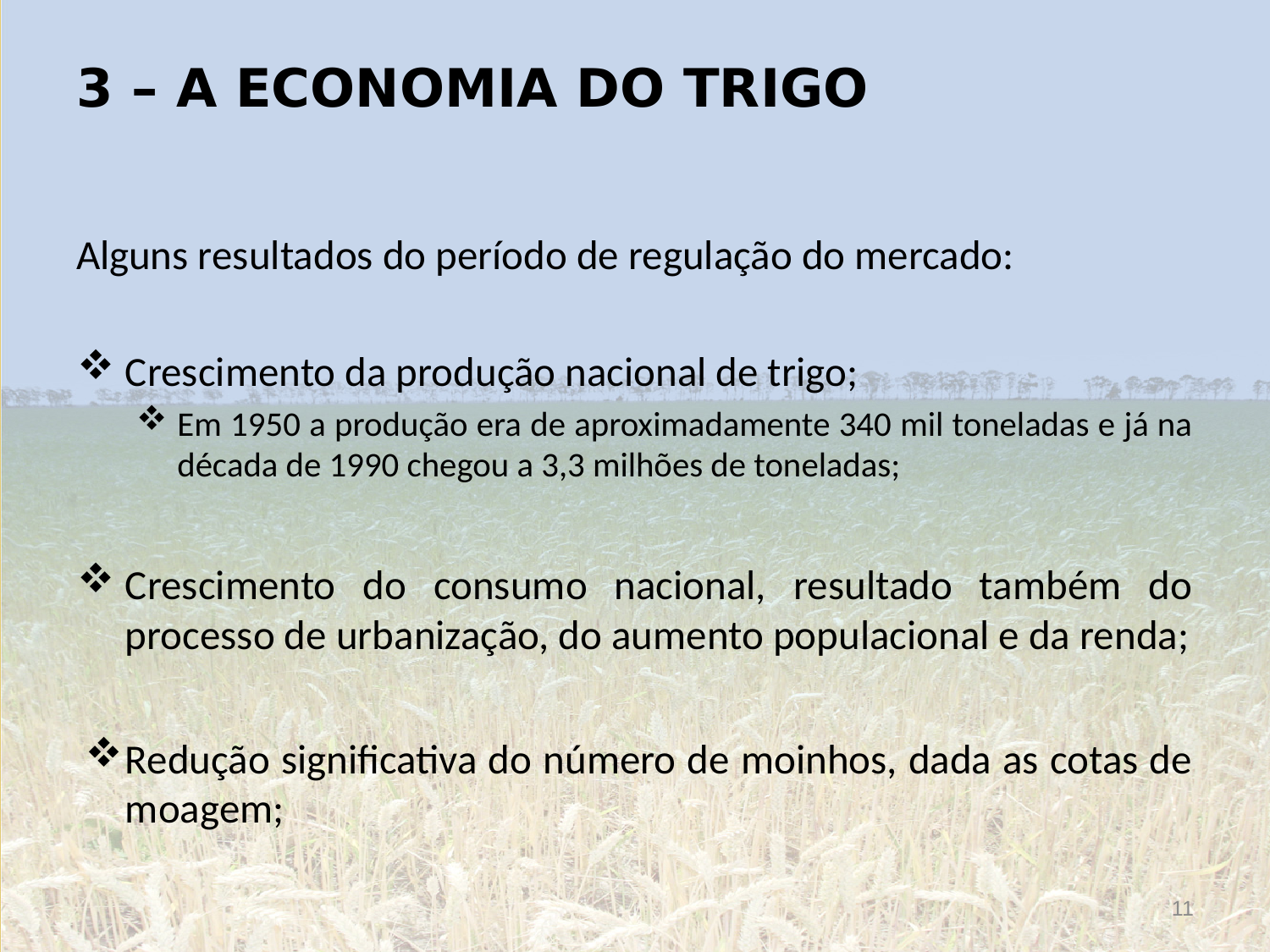

# 3 – A ECONOMIA DO TRIGO
Alguns resultados do período de regulação do mercado:

Crescimento da produção nacional de trigo;
Em 1950 a produção era de aproximadamente 340 mil toneladas e já na década de 1990 chegou a 3,3 milhões de toneladas;

Crescimento do consumo nacional, resultado também do processo de urbanização, do aumento populacional e da renda;

Redução significativa do número de moinhos, dada as cotas de moagem;

11